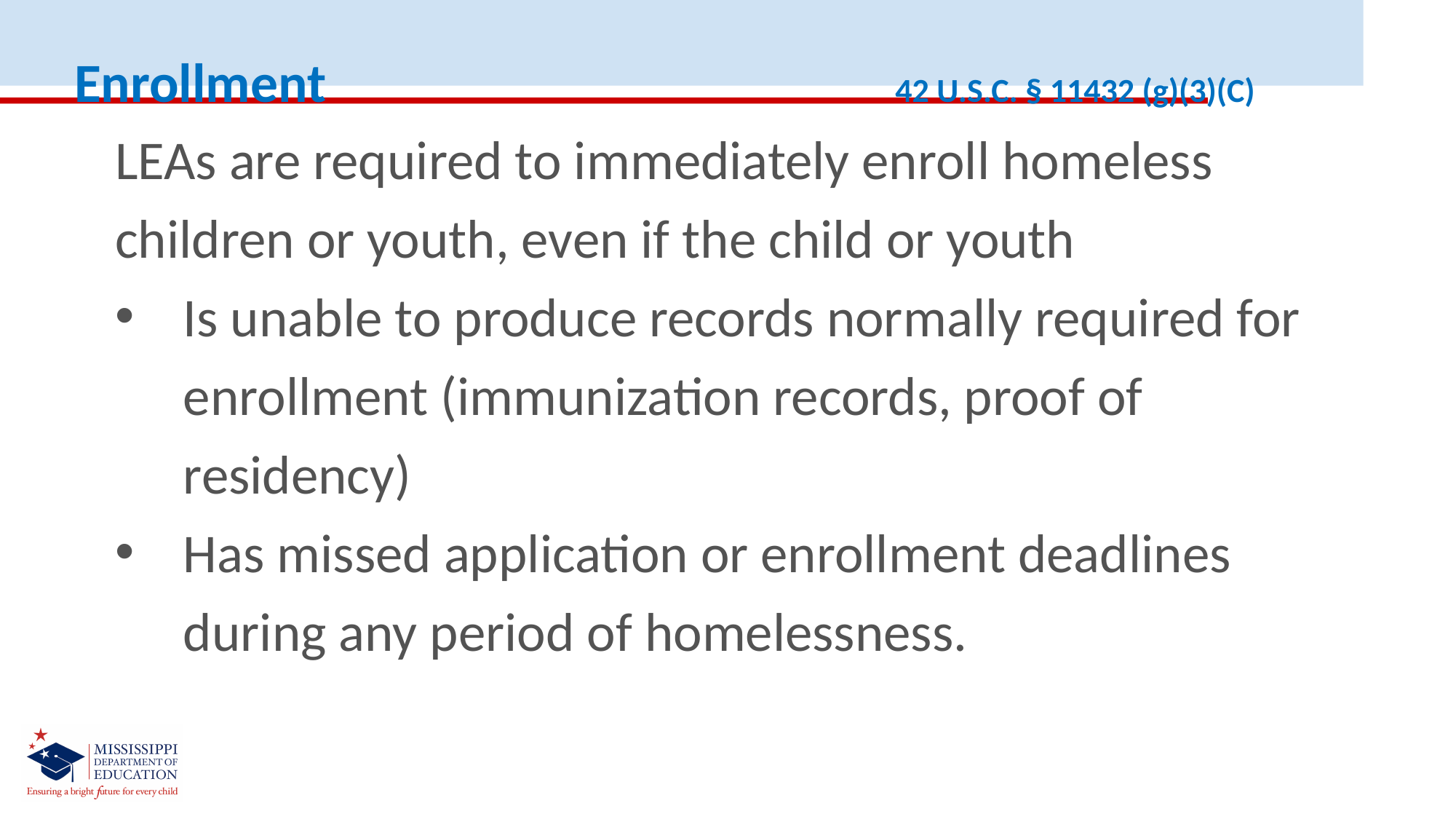

Enrollment                                              42 U.S.C. § 11432 (g)(3)(C)

LEAs are required to immediately enroll homeless children or youth, even if the child or youth
Is unable to produce records normally required for enrollment (immunization records, proof of residency)
Has missed application or enrollment deadlines during any period of homelessness.